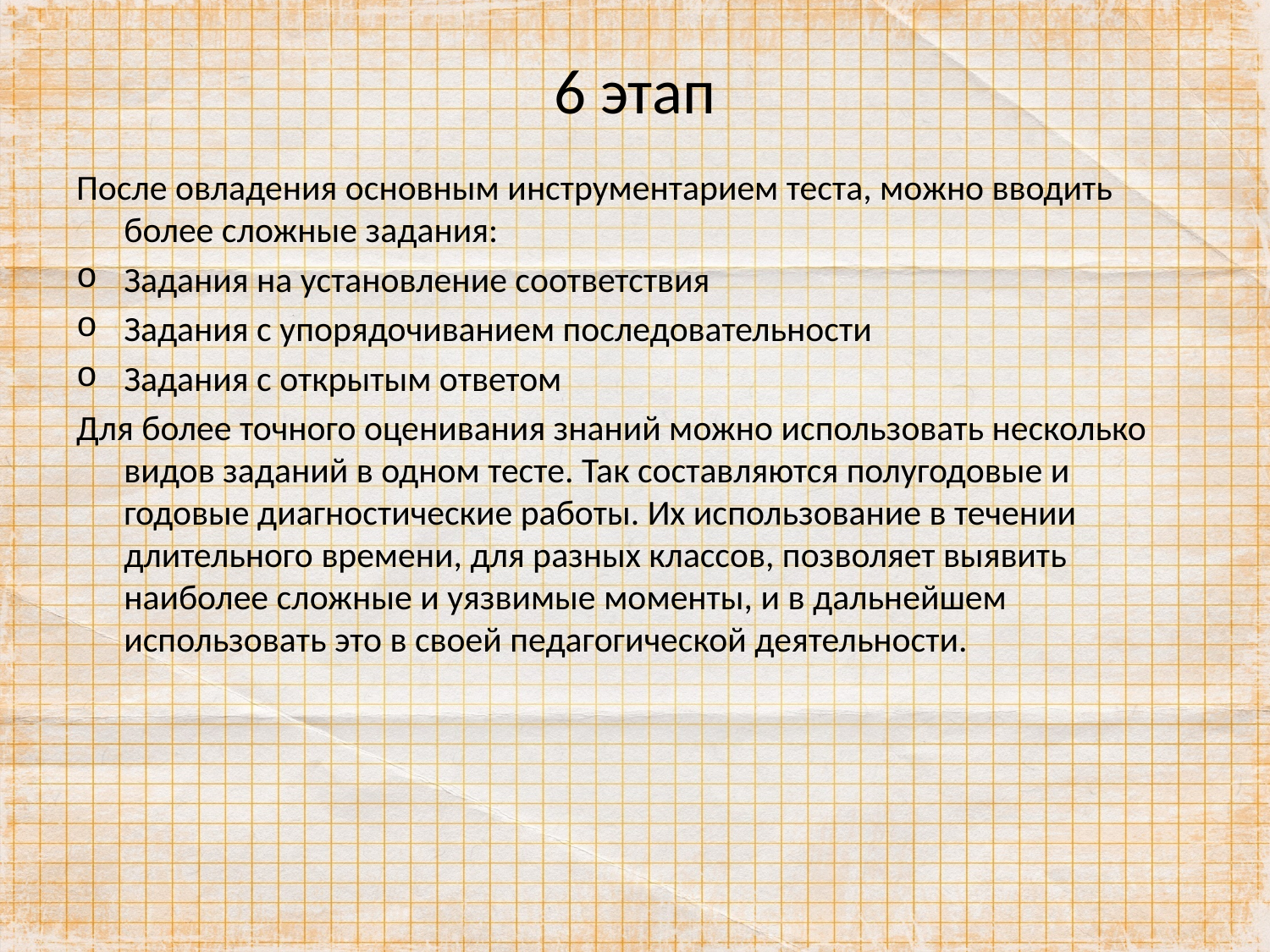

# 6 этап
После овладения основным инструментарием теста, можно вводить более сложные задания:
Задания на установление соответствия
Задания с упорядочиванием последовательности
Задания с открытым ответом
Для более точного оценивания знаний можно использовать несколько видов заданий в одном тесте. Так составляются полугодовые и годовые диагностические работы. Их использование в течении длительного времени, для разных классов, позволяет выявить наиболее сложные и уязвимые моменты, и в дальнейшем использовать это в своей педагогической деятельности.